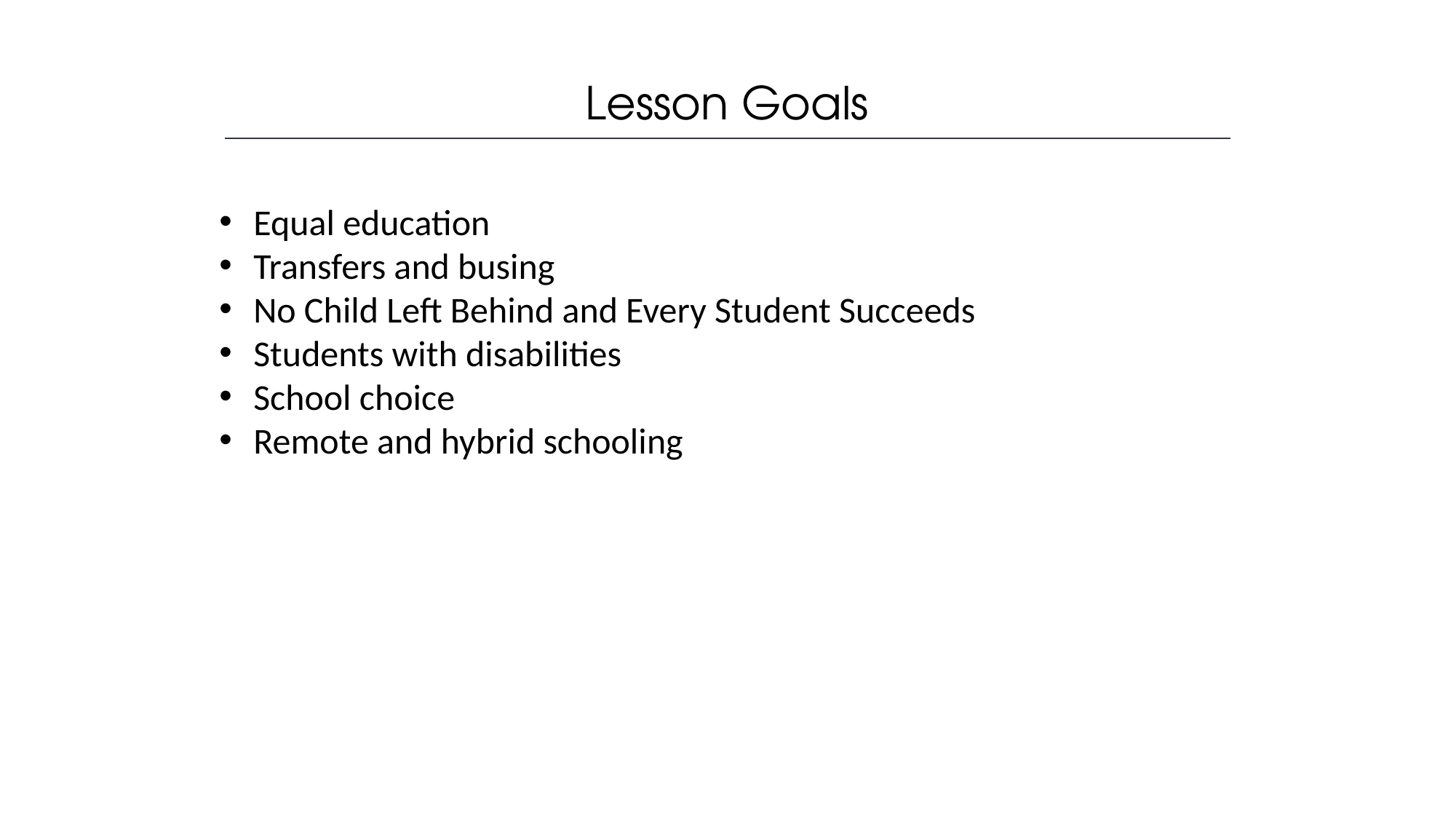

Lesson Goals
HAWKES LEARNING
Equal education
Transfers and busing
No Child Left Behind and Every Student Succeeds
Students with disabilities
School choice
Remote and hybrid schooling